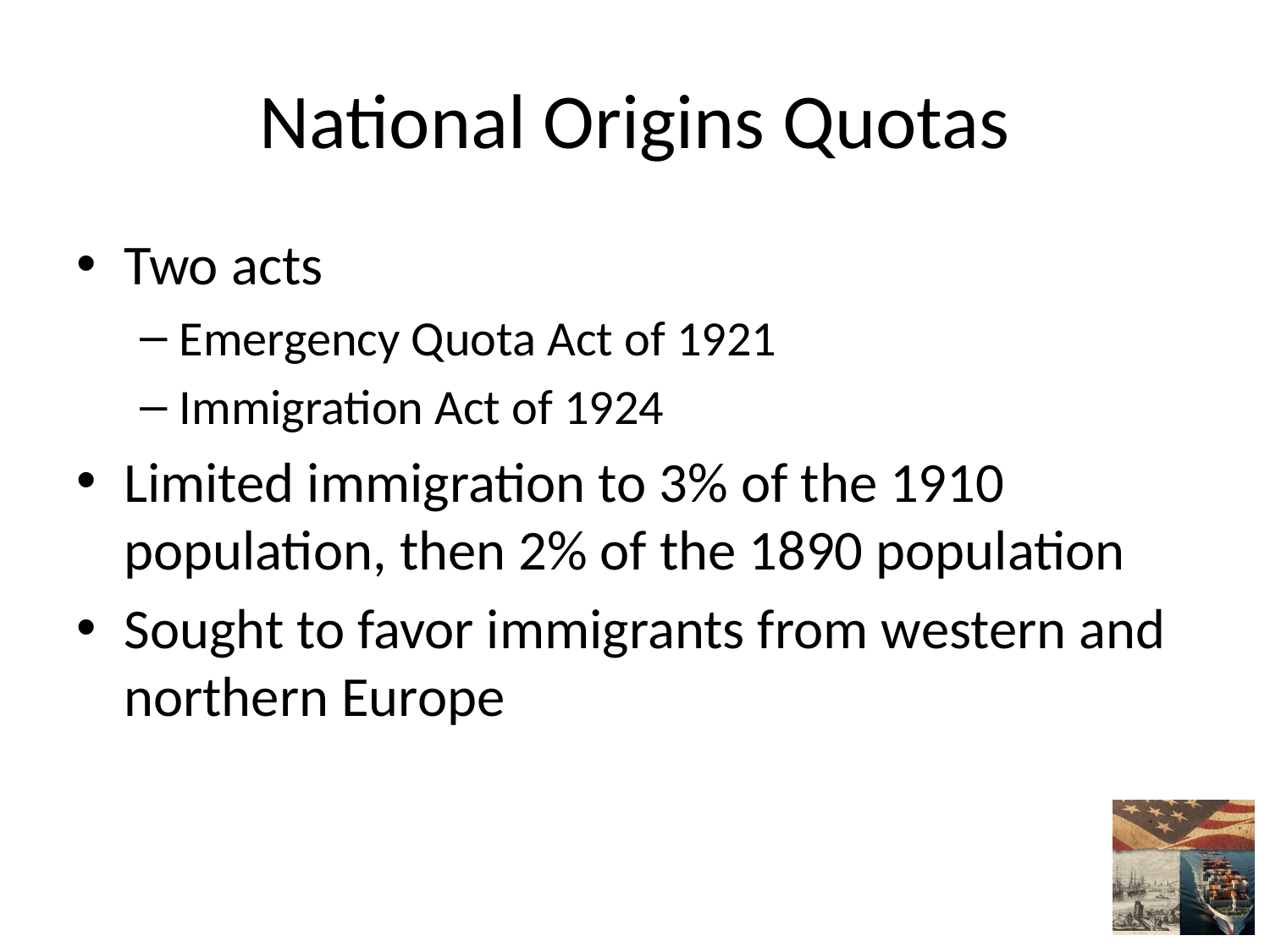

# National Origins Quotas
Two acts
Emergency Quota Act of 1921
Immigration Act of 1924
Limited immigration to 3% of the 1910 population, then 2% of the 1890 population
Sought to favor immigrants from western and northern Europe